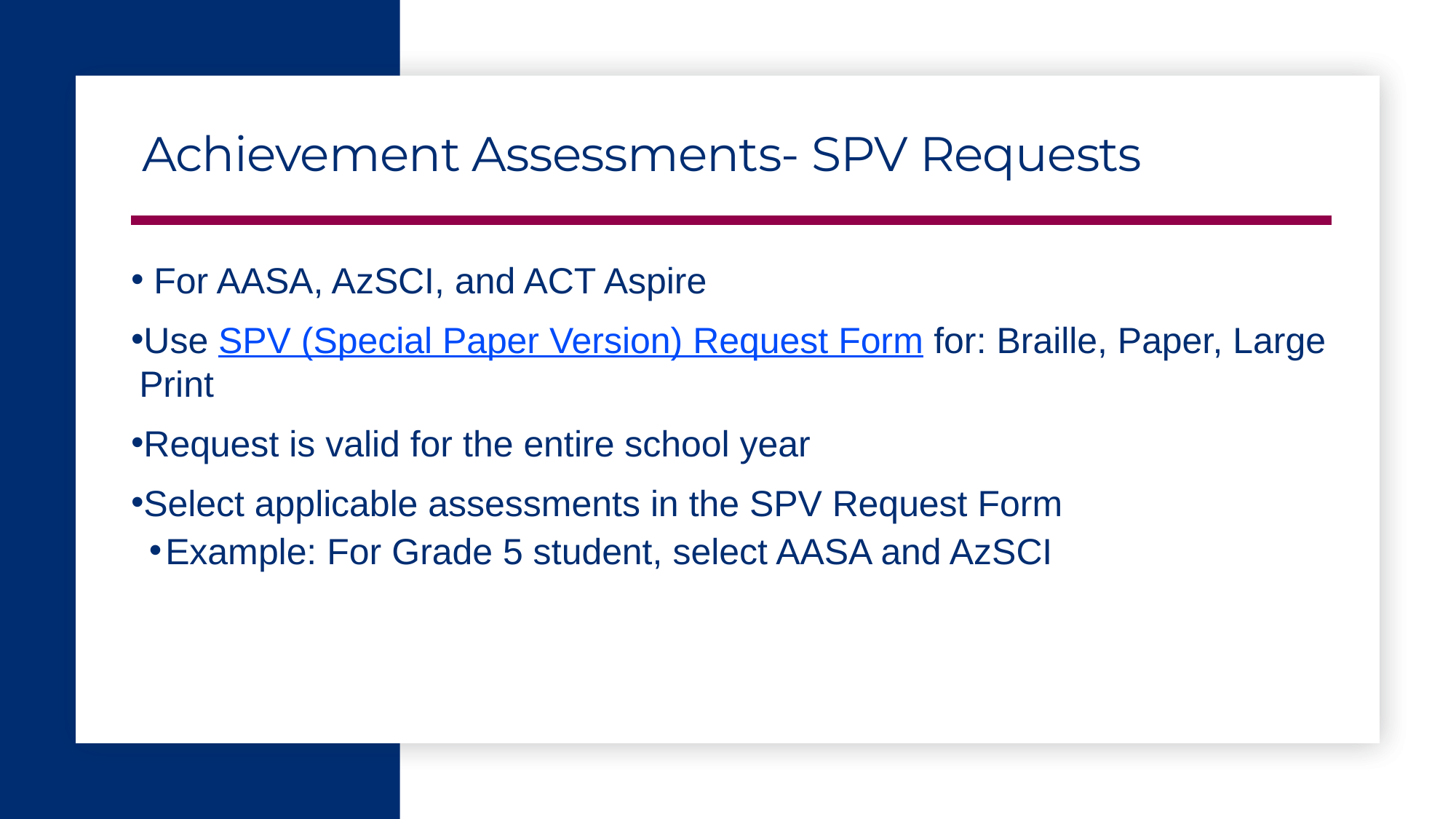

# Achievement Assessments- SPV Requests
 For AASA, AzSCI, and ACT Aspire
Use SPV (Special Paper Version) Request Form for: Braille, Paper, Large Print
Request is valid for the entire school year
Select applicable assessments in the SPV Request Form
Example: For Grade 5 student, select AASA and AzSCI